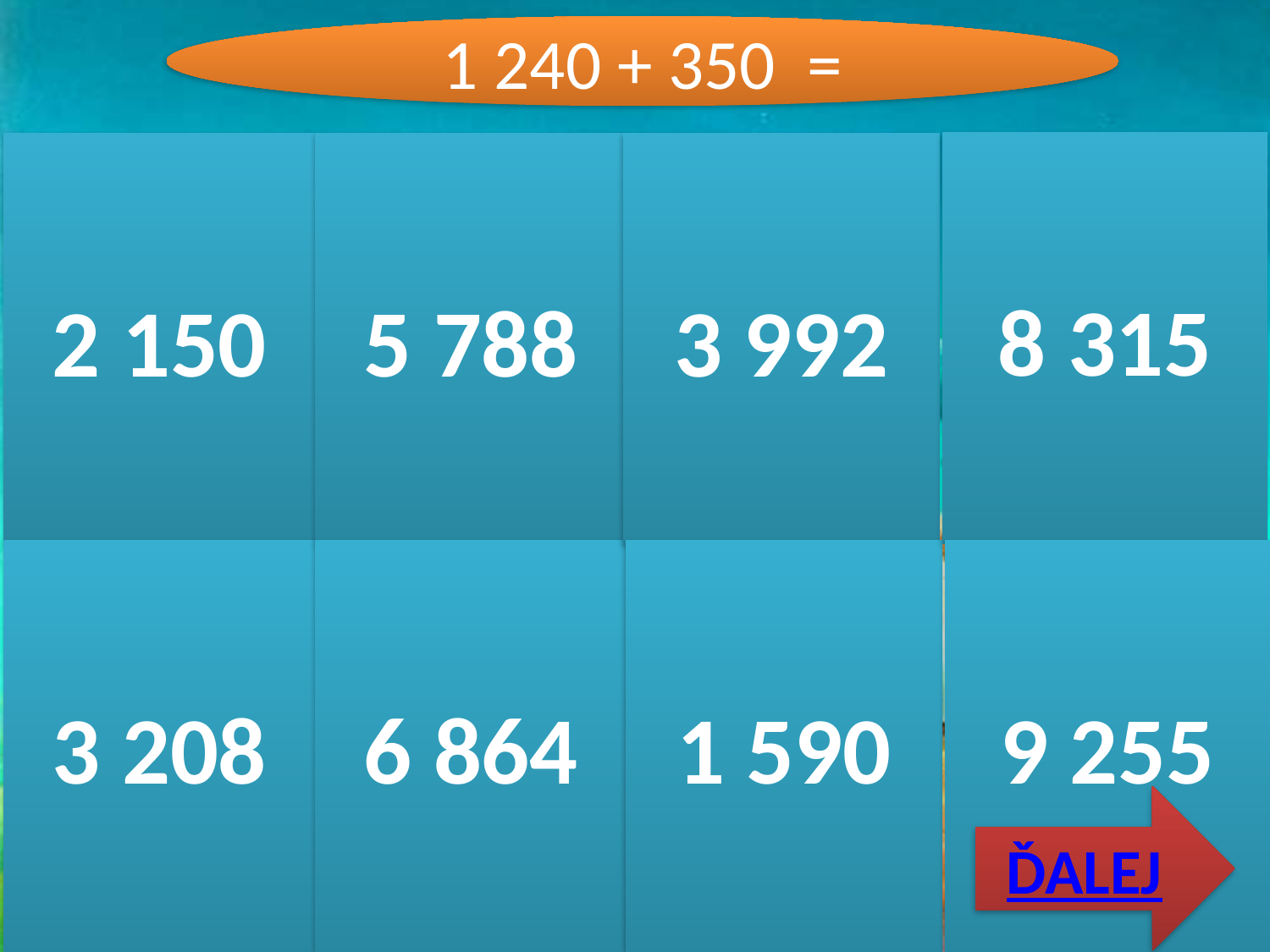

1 240 + 350  =
8 315
2 150
5 788
3 992
9 255
3 208
6 864
1 590
ĎALEJ